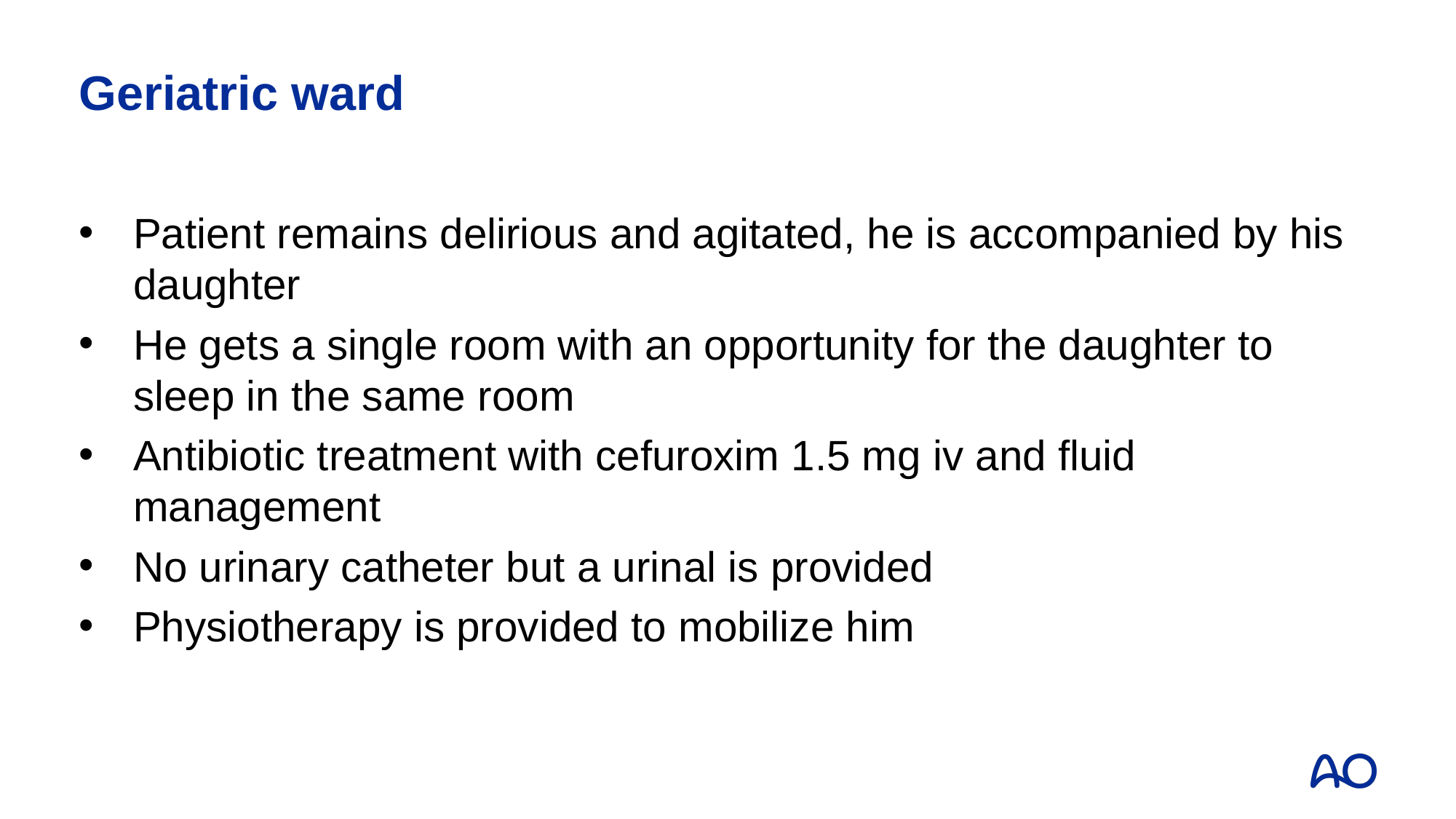

# Geriatric ward
Patient remains delirious and agitated, he is accompanied by his daughter
He gets a single room with an opportunity for the daughter to sleep in the same room
Antibiotic treatment with cefuroxim 1.5 mg iv and fluid management
No urinary catheter but a urinal is provided
Physiotherapy is provided to mobilize him